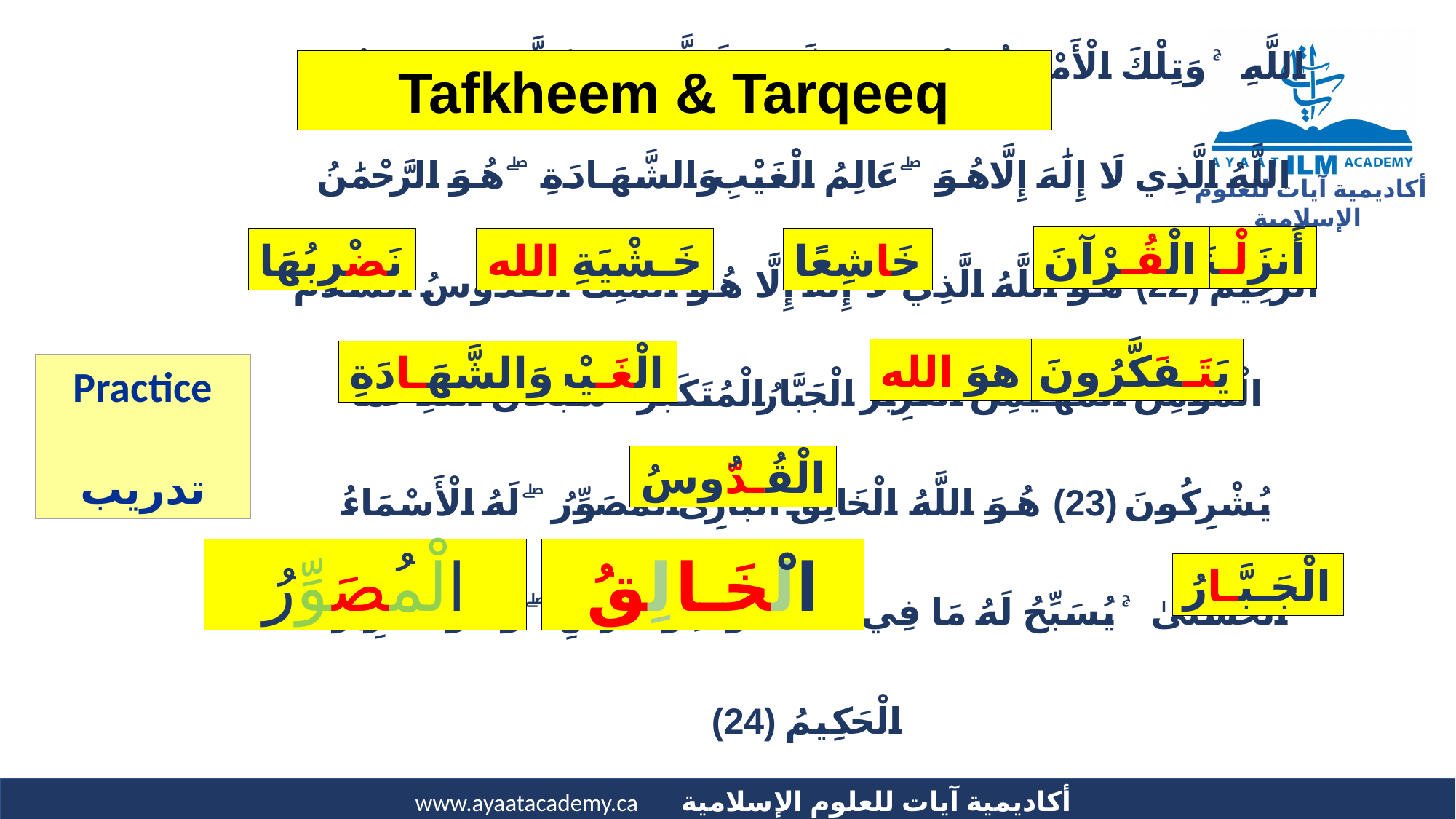

Tafkheem & Tarqeeq
# لَوْ أَنزَلْنَا هَٰذَا الْقُرْآنَ عَلَىٰ جَبَلٍ لَّرَأَيْتَهُ خَاشِعًا مُّتَصَدِّعًا مِّنْ خَشْيَةِ اللَّهِ ۚ وَتِلْكَ الْأَمْثَالُ نَضْرِبُهَا لِلنَّاسِ لَعَلَّهُمْ يَتَفَكَّرُونَ (21) هُوَ اللَّهُ الَّذِي لَا إِلَٰهَ إِلَّا هُوَ ۖ عَالِمُ الْغَيْبِ وَالشَّهَادَةِ ۖ هُوَ الرَّحْمَٰنُ الرَّحِيمُ (22) هُوَ اللَّهُ الَّذِي لَا إِلَٰهَ إِلَّا هُوَ الْمَلِكُ الْقُدُّوسُ السَّلَامُ الْمُؤْمِنُ الْمُهَيْمِنُ الْعَزِيزُ الْجَبَّارُ الْمُتَكَبِّرُ ۚ سُبْحَانَ اللَّهِ عَمَّا يُشْرِكُونَ (23) هُوَ اللَّهُ الْخَالِقُ الْبَارِئُ الْمُصَوِّرُ ۖ لَهُ الْأَسْمَاءُ الْحُسْنَىٰ ۚ يُسَبِّحُ لَهُ مَا فِي السَّمَاوَاتِ وَالْأَرْضِ ۖ وَهُوَ الْعَزِيزُ الْحَكِيمُ (24)
الْقُـرْآنَ
أَنزَلْـنَا
نَضْرِبُهَا
خَـشْيَةِ الله
خَاشِعًا
هوَ الله
يَتَـفَكَّرُونَ
وَالشَّهَـادَةِ
الْغَـيْبِ
Practice

تدريب
الْقُـدُّوسُ
الْمُصَوِّرُ
الْخَـالِقُ
الْجَـبَّـارُ